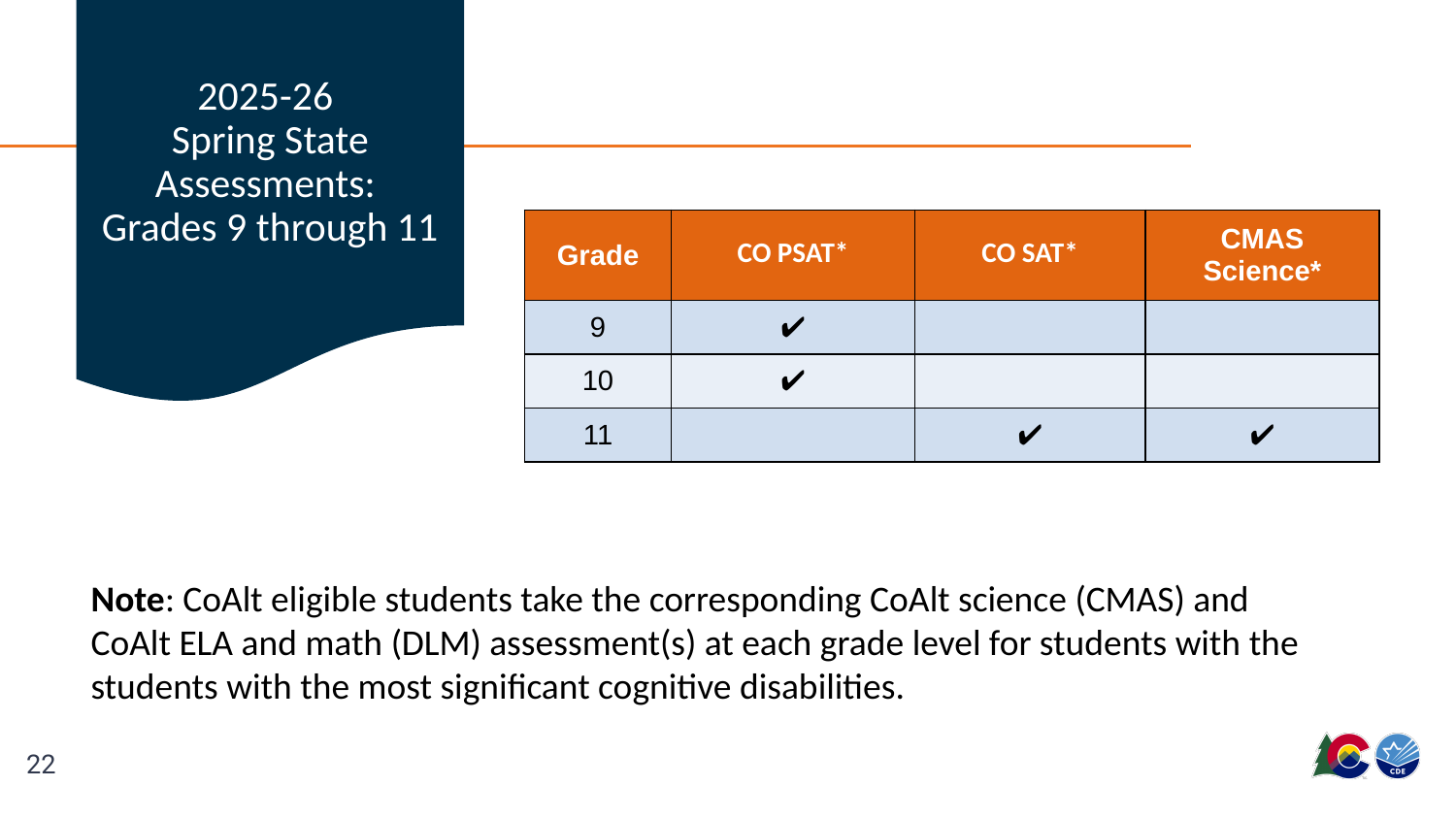

# 2025-26 Spring State Assessments: Grades 9 through 11

| Grade | CO PSAT\* | CO SAT\* | CMAS Science\* |
| --- | --- | --- | --- |
| 9 | ✔ |  |  |
| 10 | ✔ |  |  |
| 11 |  | ✔ | ✔ |
Note: CoAlt eligible students take the corresponding CoAlt science (CMAS) and CoAlt ELA and math (DLM) assessment(s) at each grade level for students with the students with the most significant cognitive disabilities.